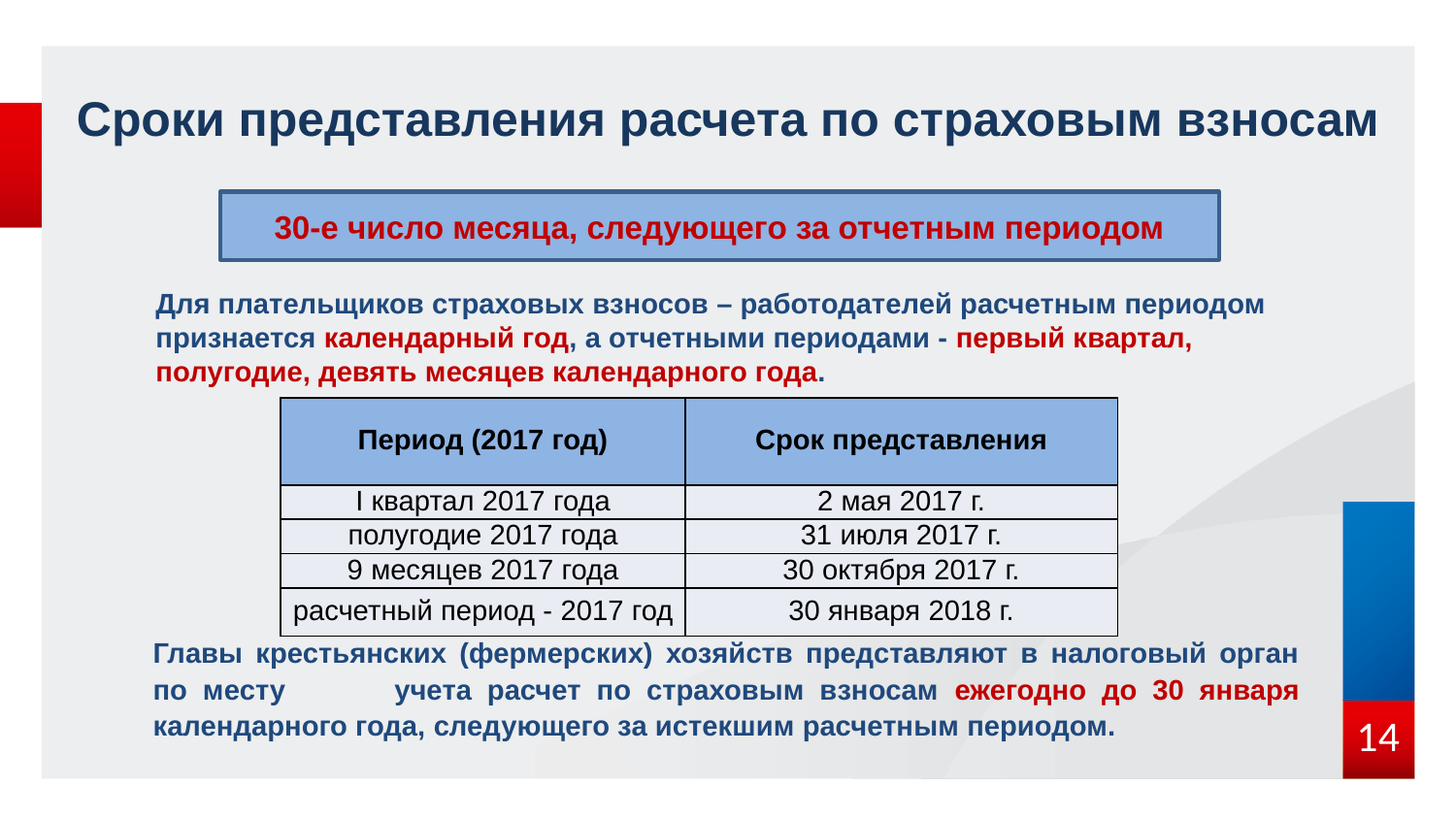

# Сроки представления расчета по страховым взносам
30-е число месяца, следующего за отчетным периодом

Для плательщиков страховых взносов – работодателей расчетным периодом признается календарный год, а отчетными периодами - первый квартал, полугодие, девять месяцев календарного года.

Главы крестьянских (фермерских) хозяйств представляют в налоговый орган по месту       учета расчет по страховым взносам ежегодно до 30 января календарного года, следующего за истекшим расчетным периодом.

| Период (2017 год) | Срок представления |
| --- | --- |
| I квартал 2017 года | 2 мая 2017 г. |
| полугодие 2017 года | 31 июля 2017 г. |
| 9 месяцев 2017 года | 30 октября 2017 г. |
| расчетный период - 2017 год | 30 января 2018 г. |
14